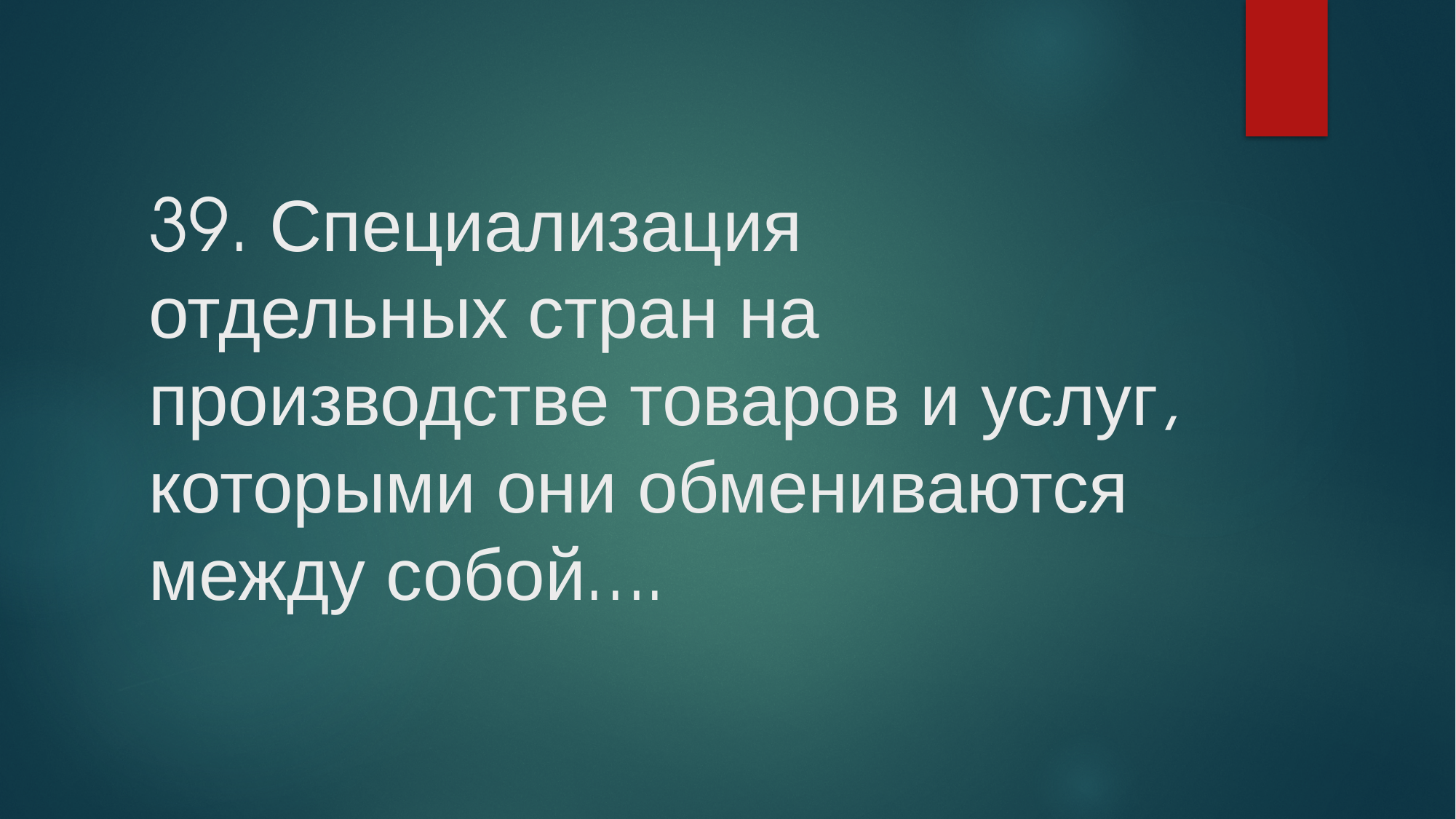

# 39. Специализация отдельных стран на производстве товаров и услуг, которыми они обмениваются между собой….